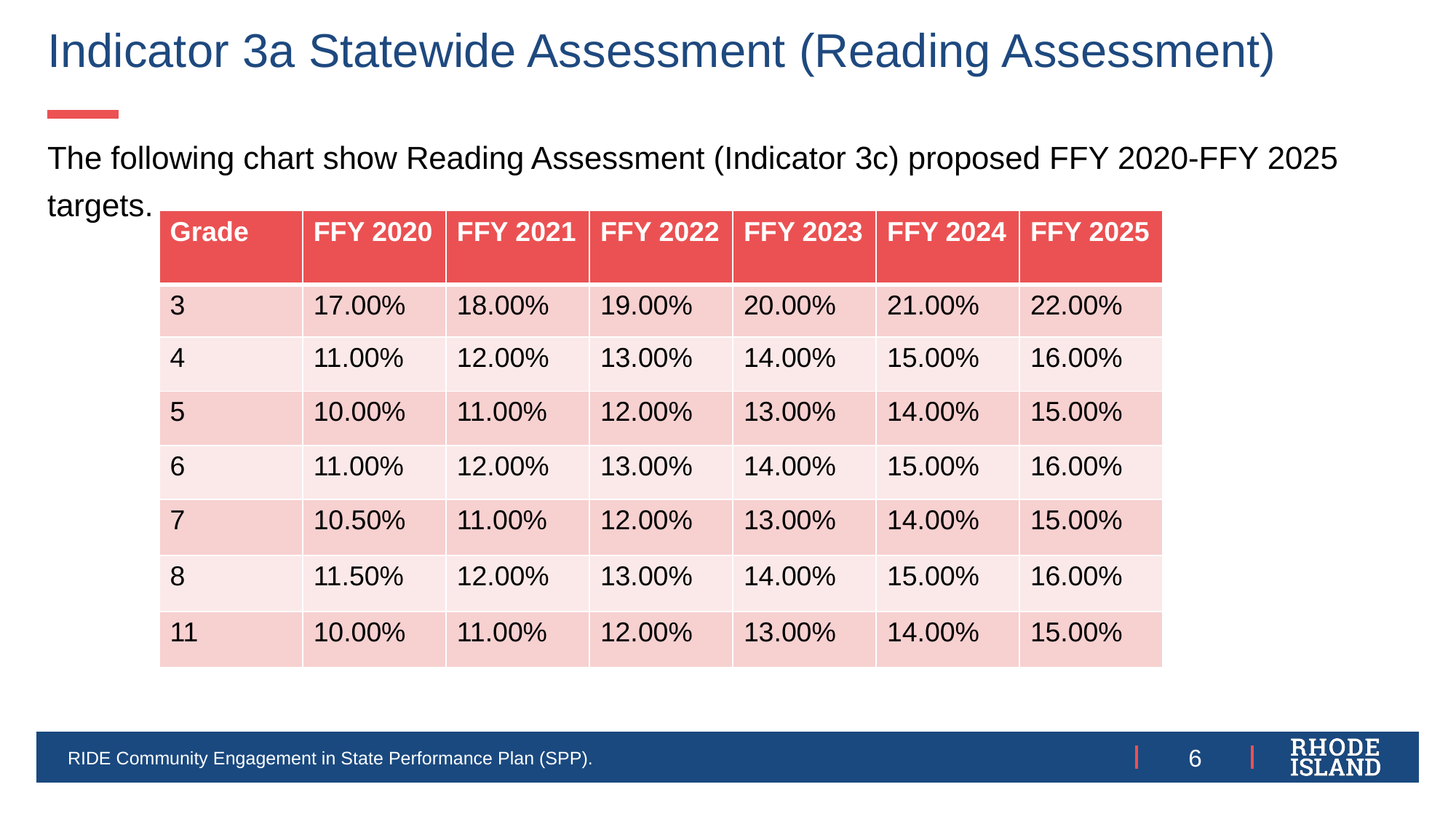

# Indicator 3a Statewide Assessment (Reading Assessment)
The following chart show Reading Assessment (Indicator 3c) proposed FFY 2020-FFY 2025 targets.

| Grade | FFY 2020 | FFY 2021 | FFY 2022 | FFY 2023 | FFY 2024 | FFY 2025 |
| --- | --- | --- | --- | --- | --- | --- |
| 3 | 17.00% | 18.00% | 19.00% | 20.00% | 21.00% | 22.00% |
| 4 | 11.00% | 12.00% | 13.00% | 14.00% | 15.00% | 16.00% |
| 5 | 10.00% | 11.00% | 12.00% | 13.00% | 14.00% | 15.00% |
| 6 | 11.00% | 12.00% | 13.00% | 14.00% | 15.00% | 16.00% |
| 7 | 10.50% | 11.00% | 12.00% | 13.00% | 14.00% | 15.00% |
| 8 | 11.50% | 12.00% | 13.00% | 14.00% | 15.00% | 16.00% |
| 11 | 10.00% | 11.00% | 12.00% | 13.00% | 14.00% | 15.00% |
RIDE Community Engagement in State Performance Plan (SPP).
6